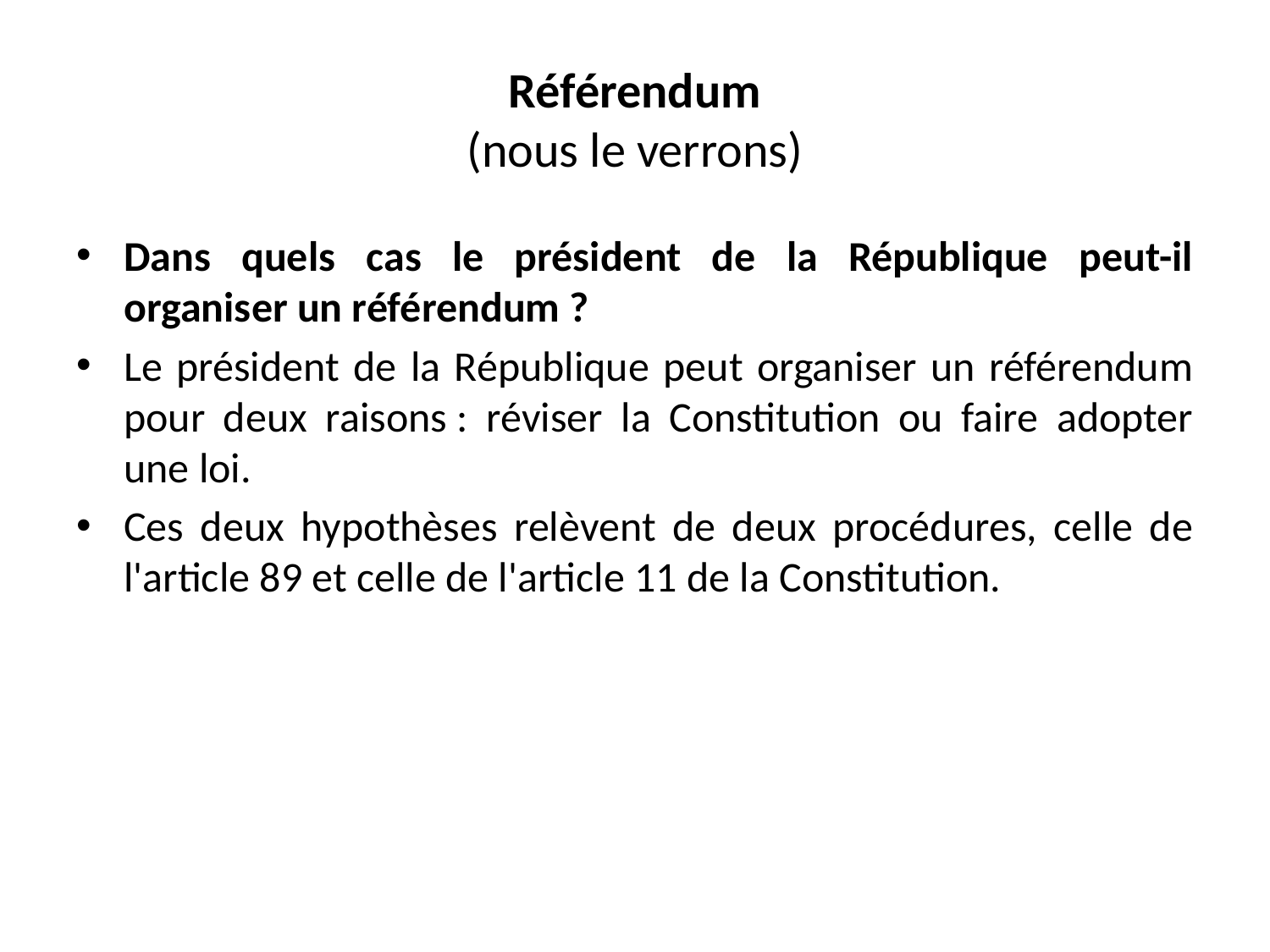

# Référendum (nous le verrons)
Dans quels cas le président de la République peut-il organiser un référendum ?
Le président de la République peut organiser un référendum pour deux raisons : réviser la Constitution ou faire adopter une loi.
Ces deux hypothèses relèvent de deux procédures, celle de l'article 89 et celle de l'article 11 de la Constitution.